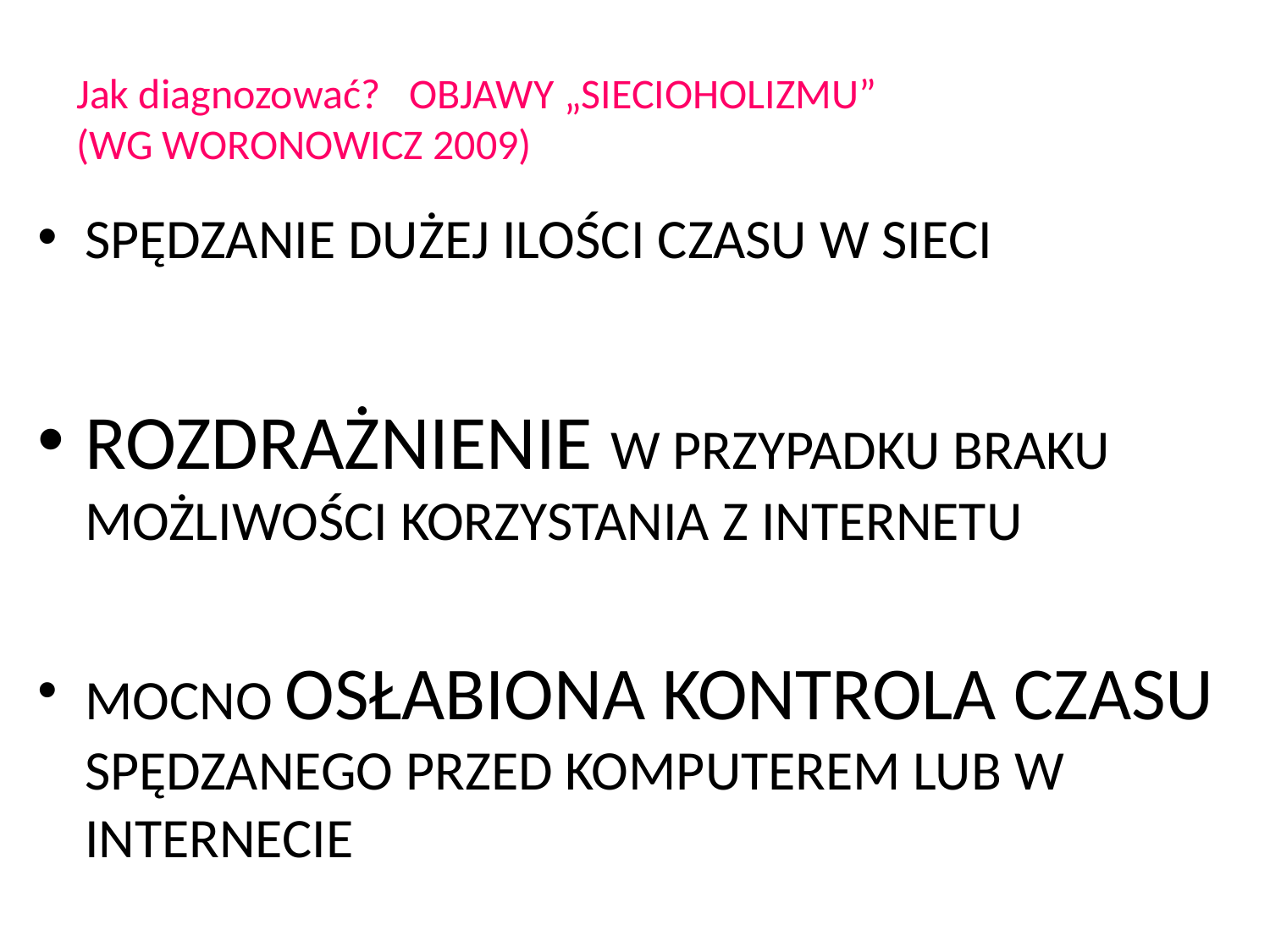

# Jak diagnozować?   OBJAWY „SIECIOHOLIZMU” (WG WORONOWICZ 2009)
SPĘDZANIE DUŻEJ ILOŚCI CZASU W SIECI

ROZDRAŻNIENIE W PRZYPADKU BRAKU MOŻLIWOŚCI KORZYSTANIA Z INTERNETU

MOCNO OSŁABIONA KONTROLA CZASU SPĘDZANEGO PRZED KOMPUTEREM LUB W INTERNECIE